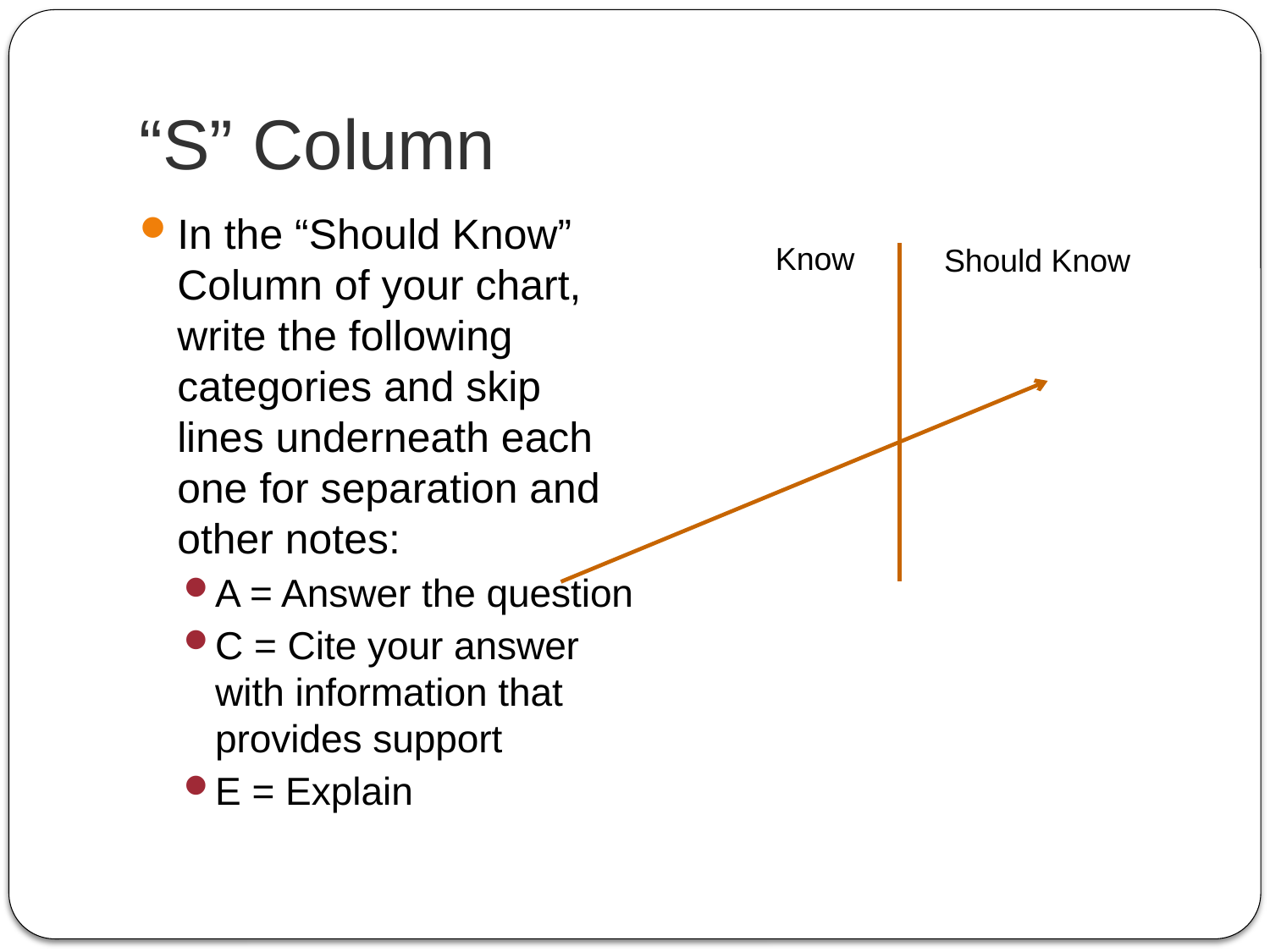

# “S” Column
In the “Should Know” Column of your chart, write the following categories and skip lines underneath each one for separation and other notes:
A = Answer the question
C = Cite your answer with information that provides support
E = Explain
Know
Should Know